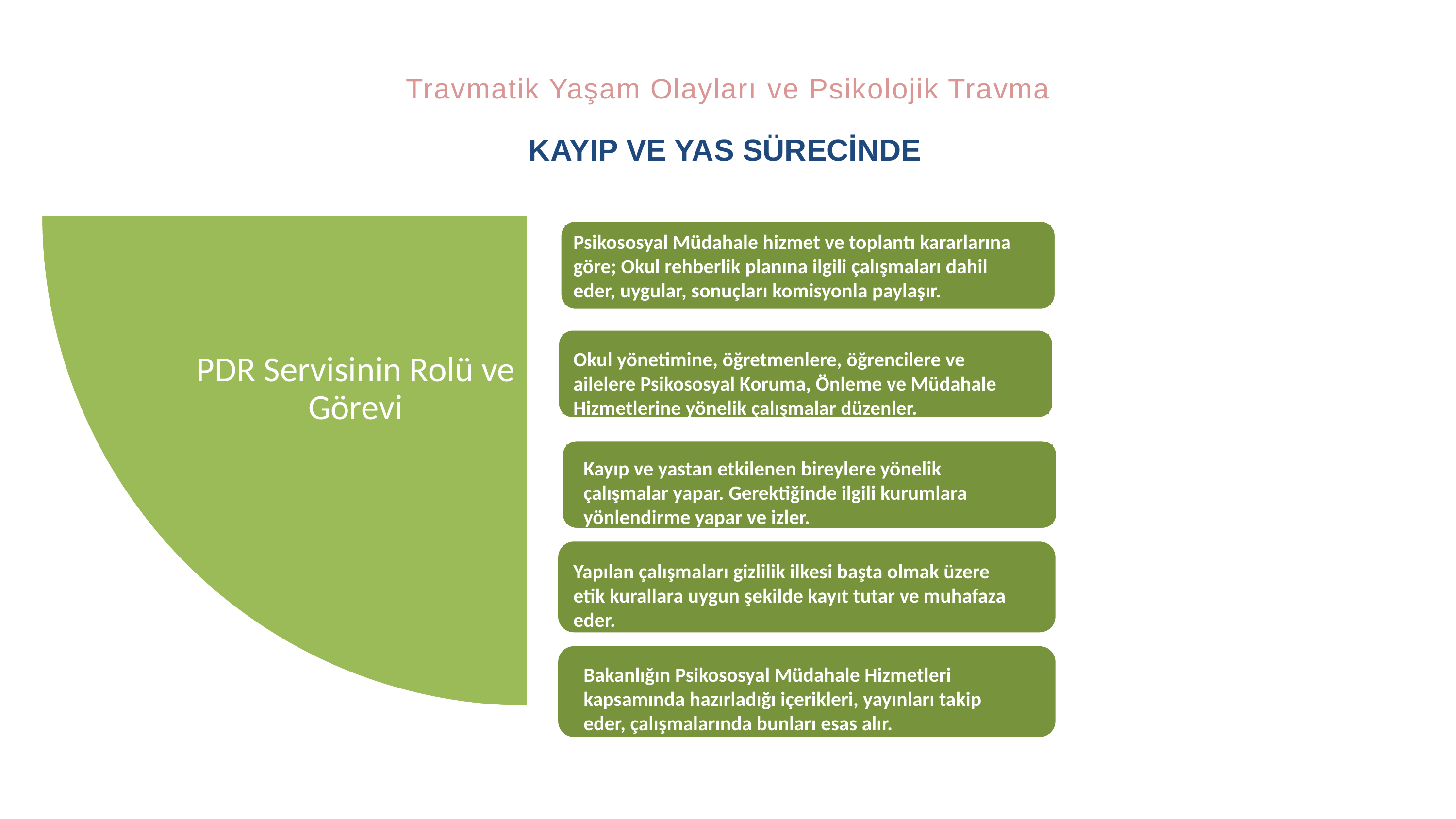

Travmatik Yaşam Olayları ve Psikolojik Travma

KAYIP VE YAS SÜRECİNDE

PDR Servisinin Rolü ve Görevi

Psikososyal Müdahale hizmet ve toplantı kararlarına göre; Okul rehberlik planına ilgili çalışmaları dahil eder, uygular, sonuçları komisyonla paylaşır.

Okul yönetimine, öğretmenlere, öğrencilere ve ailelere Psikososyal Koruma, Önleme ve Müdahale Hizmetlerine yönelik çalışmalar düzenler.

Kayıp ve yastan etkilenen bireylere yönelik çalışmalar yapar. Gerektiğinde ilgili kurumlara yönlendirme yapar ve izler.

Yapılan çalışmaları gizlilik ilkesi başta olmak üzere etik kurallara uygun şekilde kayıt tutar ve muhafaza eder.

Bakanlığın Psikososyal Müdahale Hizmetleri kapsamında hazırladığı içerikleri, yayınları takip eder, çalışmalarında bunları esas alır.